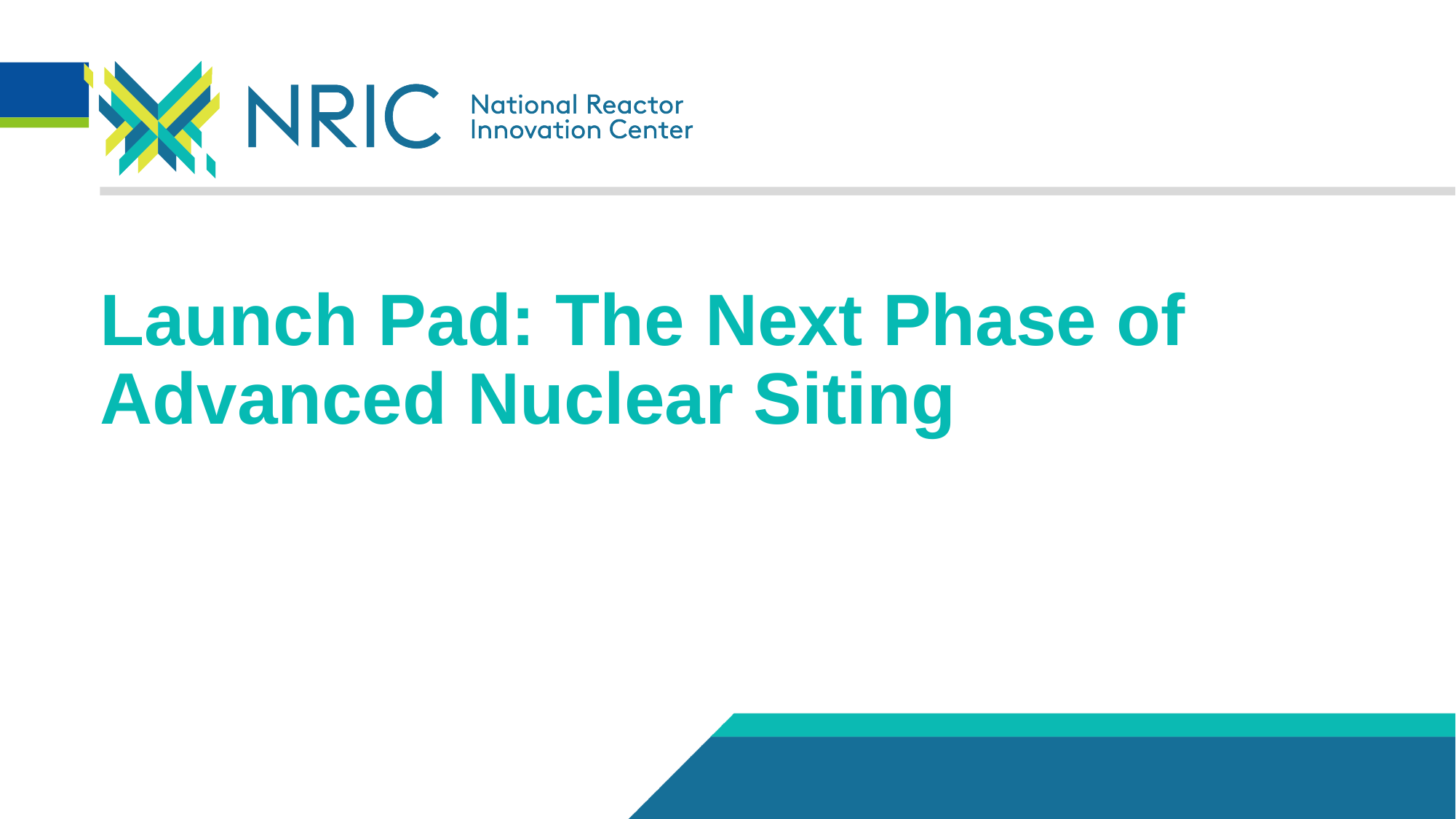

# Launch Pad: The Next Phase of Advanced Nuclear Siting